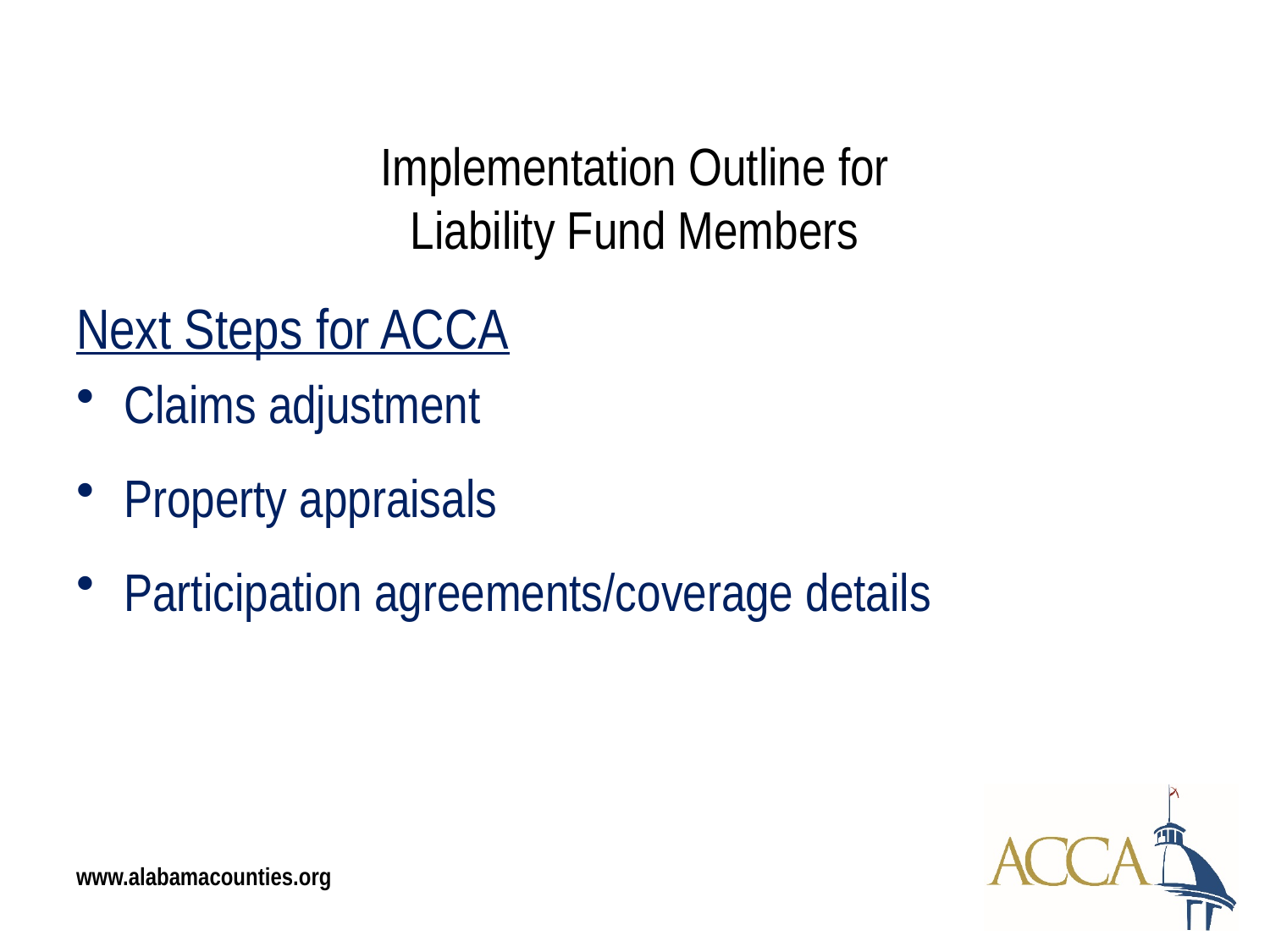

Implementation Outline for
Liability Fund Members
Next Steps for ACCA
Claims adjustment

Property appraisals

Participation agreements/coverage details

www.alabamacounties.org